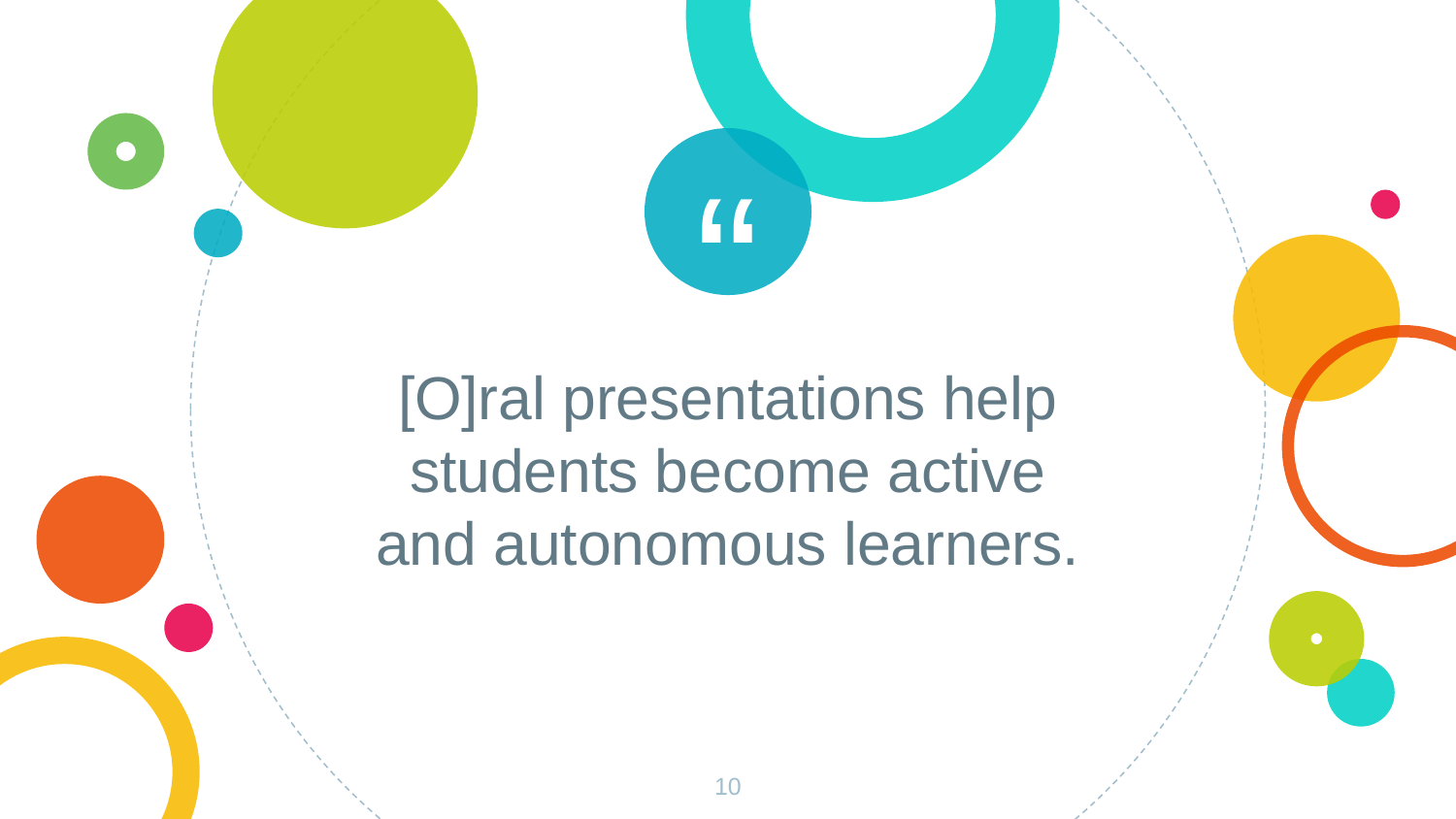

[O]ral presentations help students become active and autonomous learners.

10